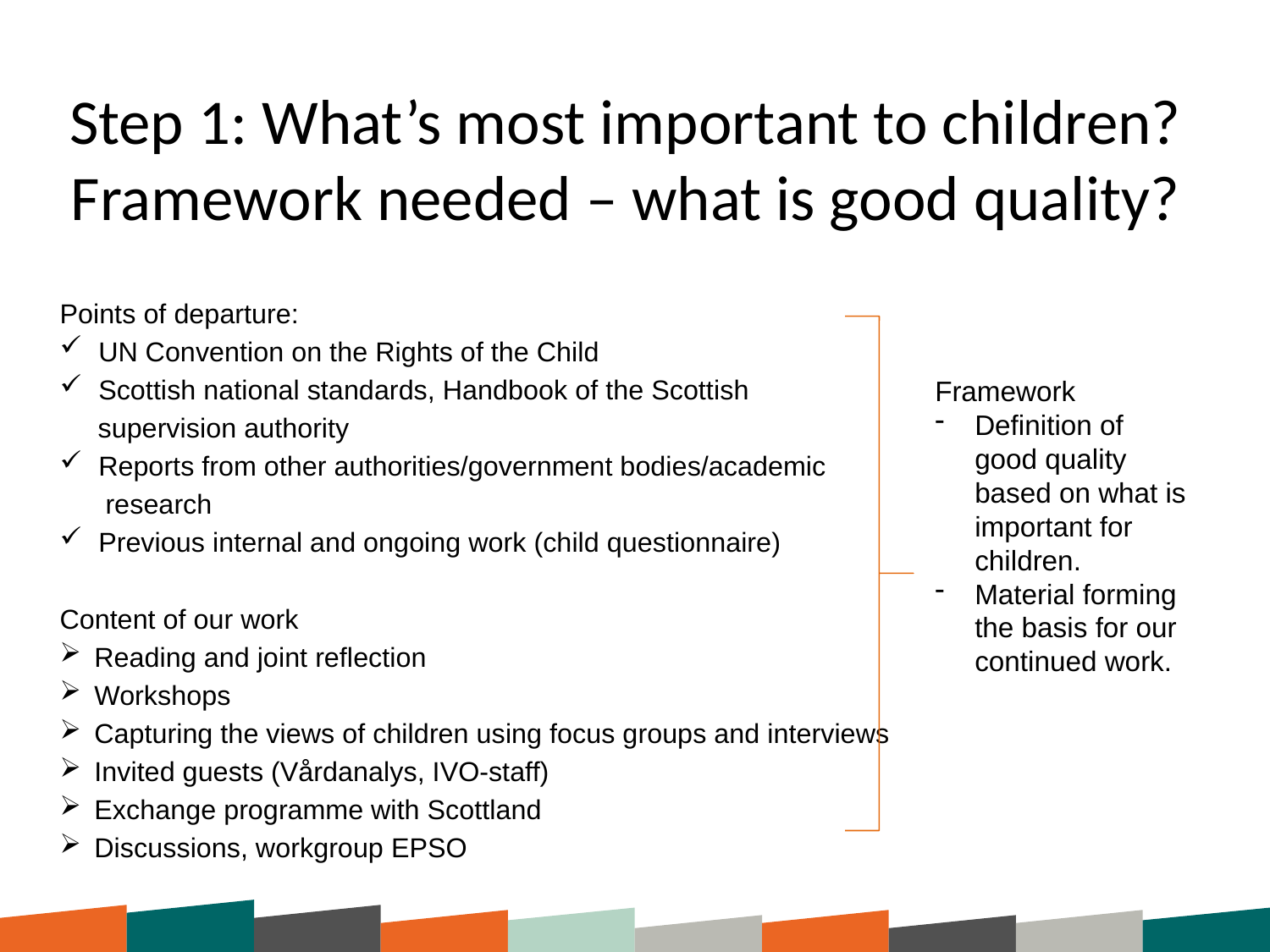

# Step 1: What’s most important to children? Framework needed – what is good quality?
Points of departure:
UN Convention on the Rights of the Child
Scottish national standards, Handbook of the Scottish
     supervision authority
Reports from other authorities/government bodies/academic
      research
Previous internal and ongoing work (child questionnaire)

Content of our work
Reading and joint reflection
Workshops
Capturing the views of children using focus groups and interviews
Invited guests (Vårdanalys, IVO-staff)
Exchange programme with Scottland
Discussions, workgroup EPSO

Framework
Definition of good quality based on what is important for children.
Material forming the basis for our continued work.